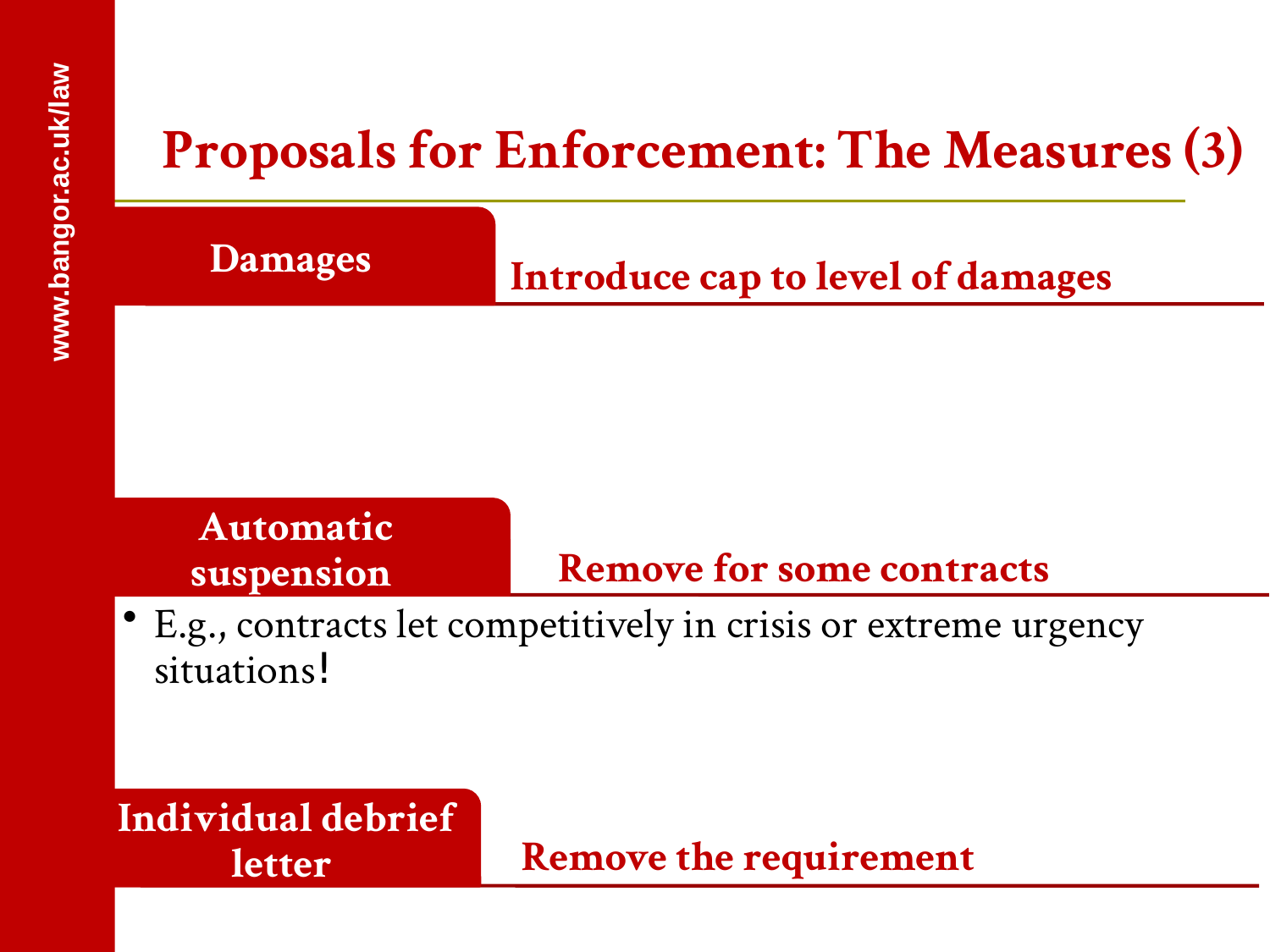

Proposals for Enforcement: The Measures (3)
#
 Introduce cap to level of damages
Damages

 Remove for some contracts
Automatic suspension
E.g., contracts let competitively in crisis or extreme urgency situations!
Remove the requirement
Individual debrief letter
www.bangor.ac.uk/law